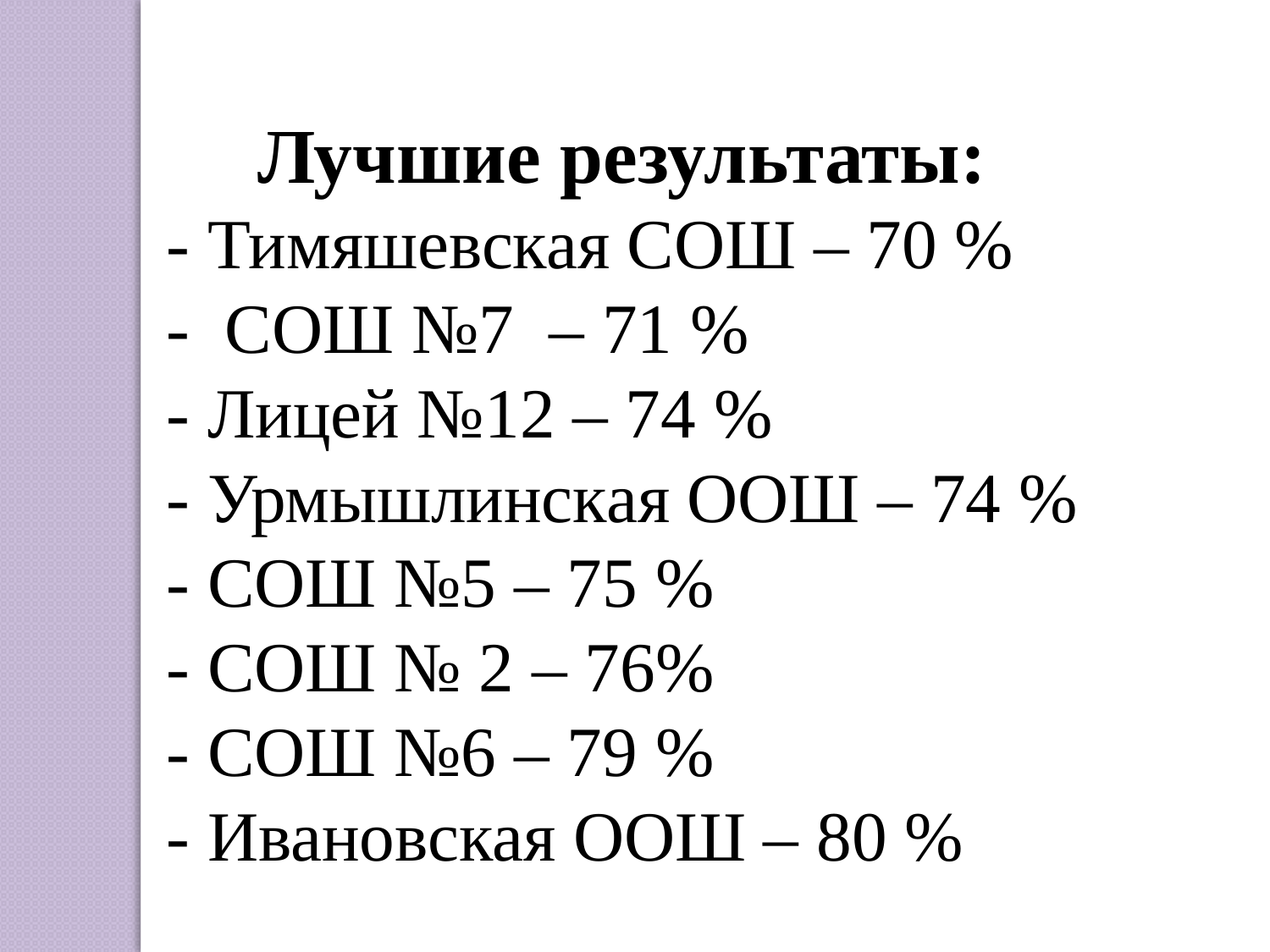

Лучшие результаты:
- Тимяшевская СОШ – 70 %
-  СОШ №7  – 71 %
- Лицей №12 – 74 %
- Урмышлинская ООШ – 74 %
- СОШ №5 – 75 %
- СОШ № 2 – 76%
- СОШ №6 – 79 %
- Ивановская ООШ – 80 %